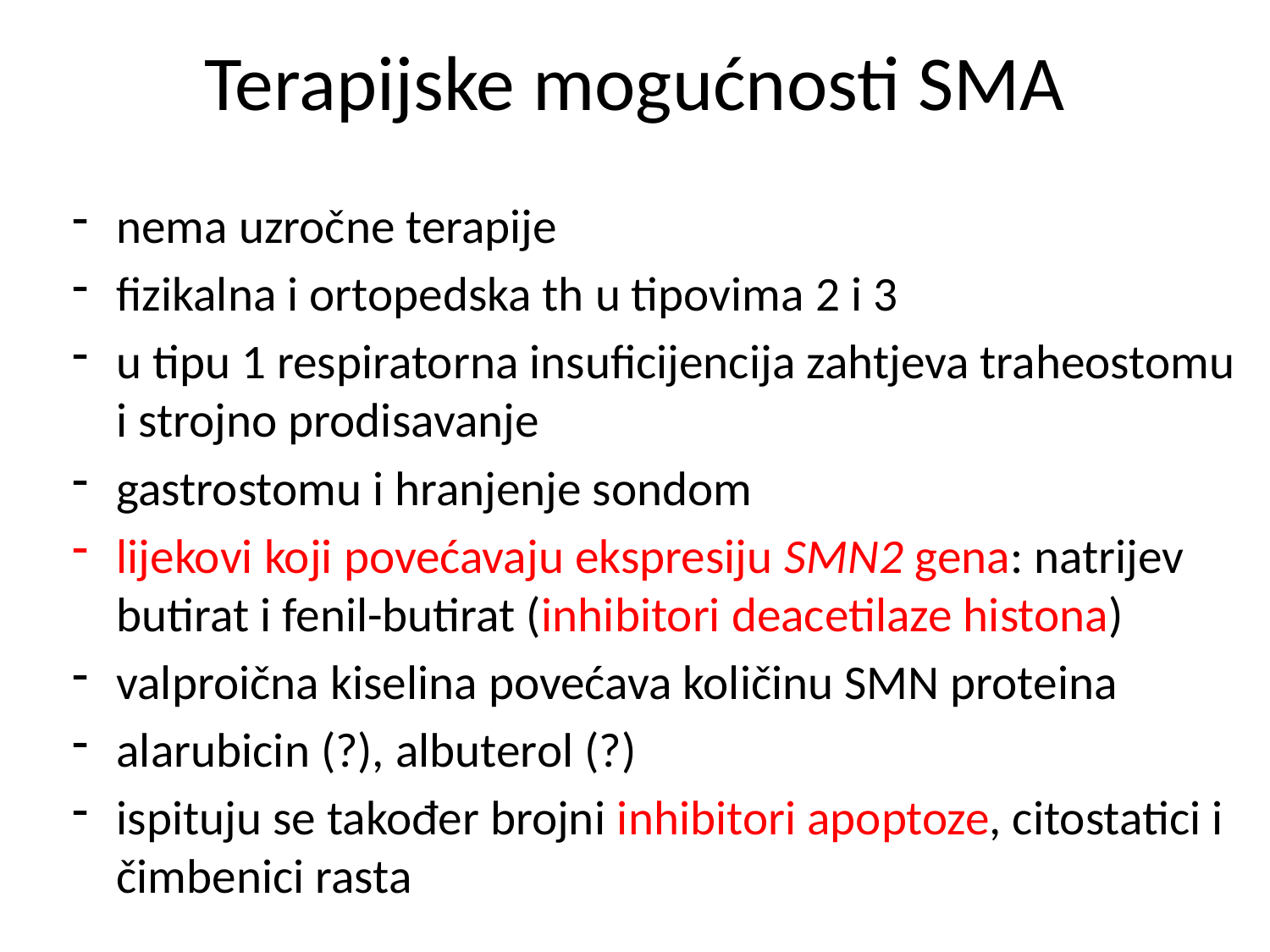

# Terapijske mogućnosti SMA
nema uzročne terapije
fizikalna i ortopedska th u tipovima 2 i 3
u tipu 1 respiratorna insuficijencija zahtjeva traheostomu i strojno prodisavanje
gastrostomu i hranjenje sondom
lijekovi koji povećavaju ekspresiju SMN2 gena: natrijev butirat i fenil-butirat (inhibitori deacetilaze histona)
valproična kiselina povećava količinu SMN proteina
alarubicin (?), albuterol (?)
ispituju se također brojni inhibitori apoptoze, citostatici i čimbenici rasta